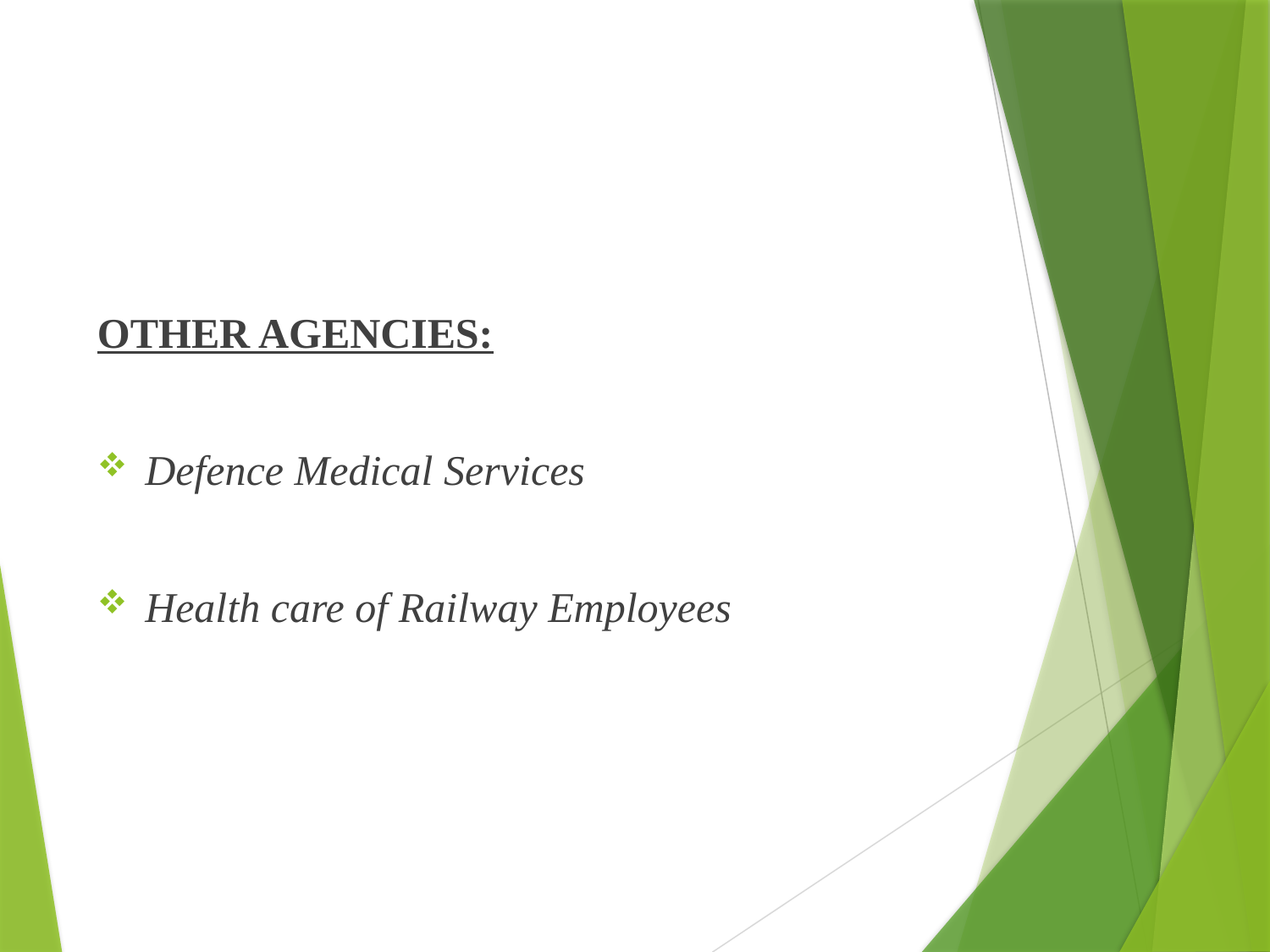

OTHER AGENCIES:

Defence Medical Services

Health care of Railway Employees